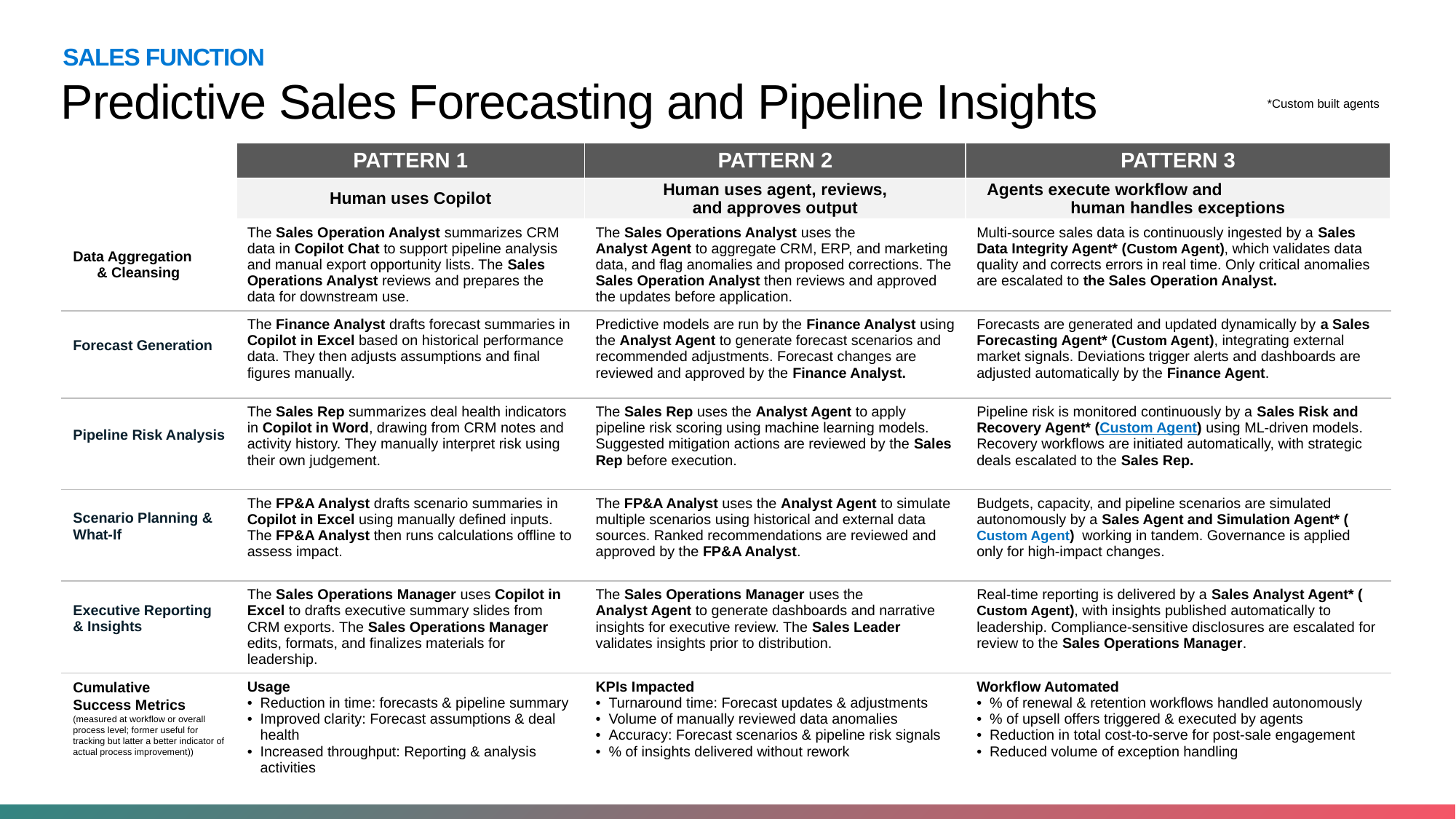

SALES FUNCTION
Predictive Sales Forecasting and Pipeline Insights
*Custom built agents
|  | PATTERN 1 | PATTERN 2 | PATTERN 3 |
| --- | --- | --- | --- |
|  | Human uses Copilot | Human uses agent, reviews, and approves output | Agents execute workflow and human handles exceptions |
| Data Aggregation & Cleansing | The Sales Operation Analyst summarizes CRM data in Copilot Chat to support pipeline analysis and manual export opportunity lists. The Sales Operations Analyst reviews and prepares the data for downstream use. | The Sales Operations Analyst uses the Analyst Agent to aggregate CRM, ERP, and marketing data, and flag anomalies and proposed corrections. The Sales Operation Analyst then reviews and approved the updates before application. | Multi-source sales data is continuously ingested by a Sales Data Integrity Agent\* (Custom Agent), which validates data quality and corrects errors in real time. Only critical anomalies are escalated to the Sales Operation Analyst. |
| Forecast Generation | The Finance Analyst drafts forecast summaries in Copilot in Excel based on historical performance data. They then adjusts assumptions and final figures manually. | Predictive models are run by the Finance Analyst using the Analyst Agent to generate forecast scenarios and recommended adjustments. Forecast changes are reviewed and approved by the Finance Analyst. | Forecasts are generated and updated dynamically by a Sales Forecasting Agent\* (Custom Agent), integrating external market signals. Deviations trigger alerts and dashboards are adjusted automatically by the Finance Agent. |
| Pipeline Risk Analysis | The Sales Rep summarizes deal health indicators in Copilot in Word, drawing from CRM notes and activity history. They manually interpret risk using their own judgement. | The Sales Rep uses the Analyst Agent to apply pipeline risk scoring using machine learning models. Suggested mitigation actions are reviewed by the Sales Rep before execution. | Pipeline risk is monitored continuously by a Sales Risk and Recovery Agent\* (Custom Agent) using ML-driven models. Recovery workflows are initiated automatically, with strategic deals escalated to the Sales Rep. |
| Scenario Planning & What-If | The FP&A Analyst drafts scenario summaries in Copilot in Excel using manually defined inputs. The FP&A Analyst then runs calculations offline to assess impact. | The FP&A Analyst uses the Analyst Agent to simulate multiple scenarios using historical and external data sources. Ranked recommendations are reviewed and approved by the FP&A Analyst. | Budgets, capacity, and pipeline scenarios are simulated autonomously by a Sales Agent and Simulation Agent\* (Custom Agent) working in tandem. Governance is applied only for high-impact changes. |
| Executive Reporting & Insights | The Sales Operations Manager uses Copilot in Excel to drafts executive summary slides from CRM exports. The Sales Operations Manager edits, formats, and finalizes materials for leadership. | The Sales Operations Manager uses the Analyst Agent to generate dashboards and narrative insights for executive review. The Sales Leader validates insights prior to distribution. | Real-time reporting is delivered by a Sales Analyst Agent\* (Custom Agent), with insights published automatically to leadership. Compliance-sensitive disclosures are escalated for review to the Sales Operations Manager. |
| Cumulative Success Metrics (measured at workflow or overall process level; former useful for tracking but latter a better indicator of actual process improvement)) | Usage Reduction in time: forecasts & pipeline summary Improved clarity: Forecast assumptions & deal health Increased throughput: Reporting & analysis activities | KPIs Impacted Turnaround time: Forecast updates & adjustments Volume of manually reviewed data anomalies Accuracy: Forecast scenarios & pipeline risk signals % of insights delivered without rework | Workflow Automated % of renewal & retention workflows handled autonomously % of upsell offers triggered & executed by agents Reduction in total cost-to-serve for post-sale engagement Reduced volume of exception handling |